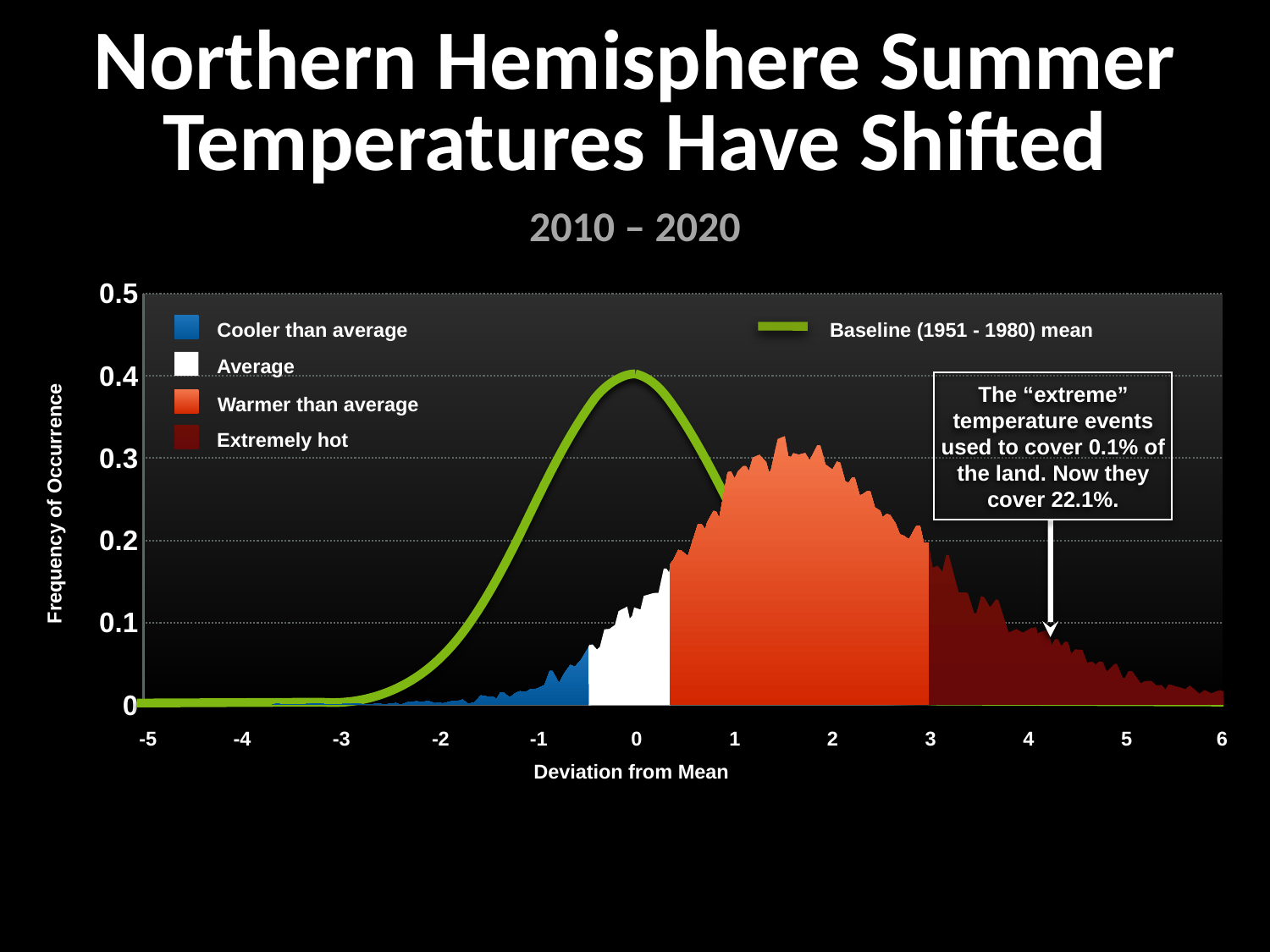

# Northern Hemisphere Summer Temperatures Have Shifted
2010 – 2020

### Chart

| Category | Region 1 | Region 2 |
|---|---|---|
| 2007 | None | None |
Cooler than average
Baseline (1951 - 1980) mean

Average

The “extreme” temperature events used to cover 0.1% of the land. Now they cover 22.1%.

Warmer than average

Extremely hot

Frequency of Occurrence

-5
-4
-3
-2
-1
0
1
2
3
4
5
6
Deviation from Mean
Data: James Hansen and Makiko Sato, July 2020